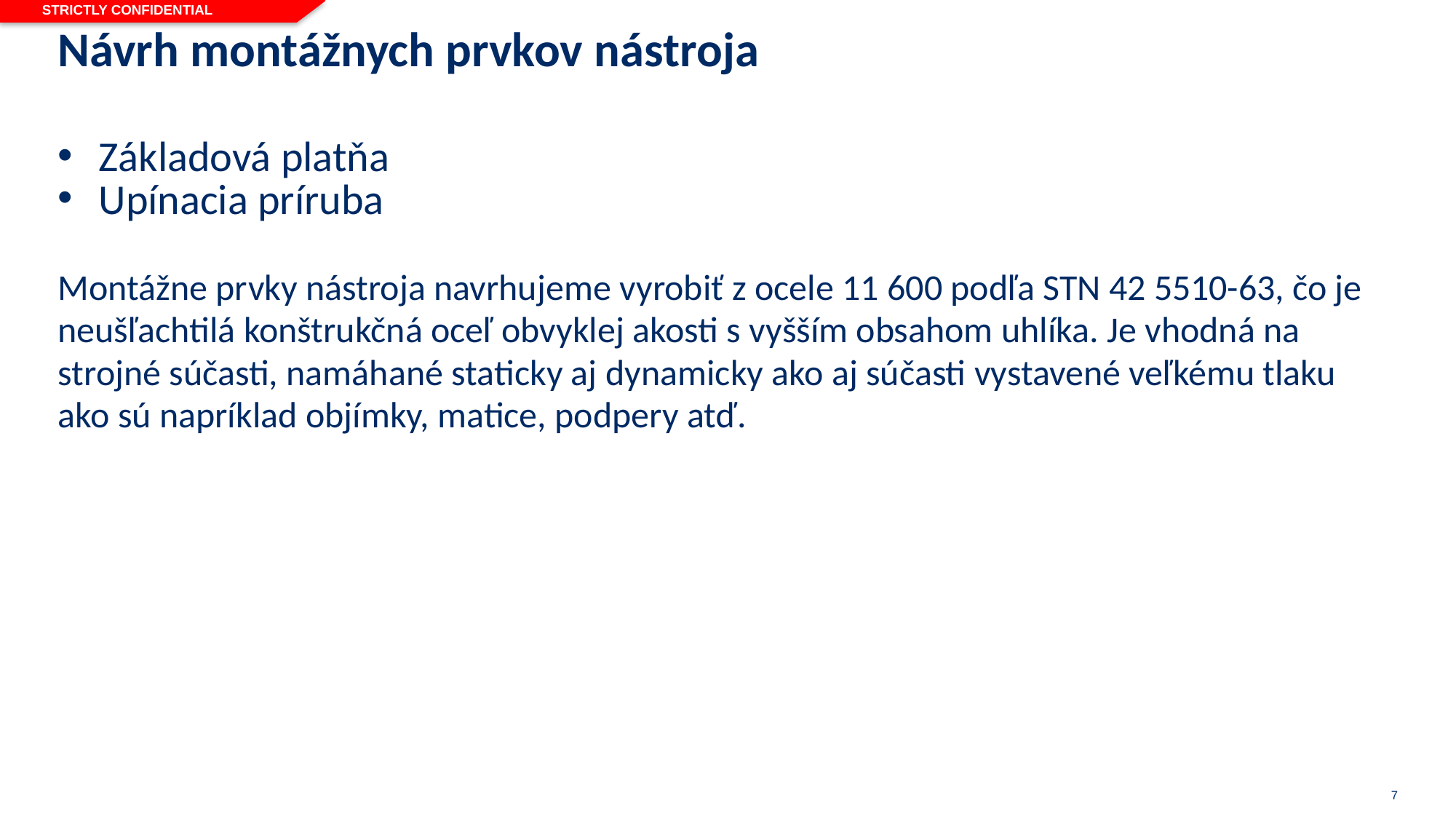

# Návrh montážnych prvkov nástroja
Základová platňa
Upínacia príruba

Montážne prvky nástroja navrhujeme vyrobiť z ocele 11 600 podľa STN 42 5510-63, čo je neušľachtilá konštrukčná oceľ obvyklej akosti s vyšším obsahom uhlíka. Je vhodná na strojné súčasti, namáhané staticky aj dynamicky ako aj súčasti vystavené veľkému tlaku ako sú napríklad objímky, matice, podpery atď.

7